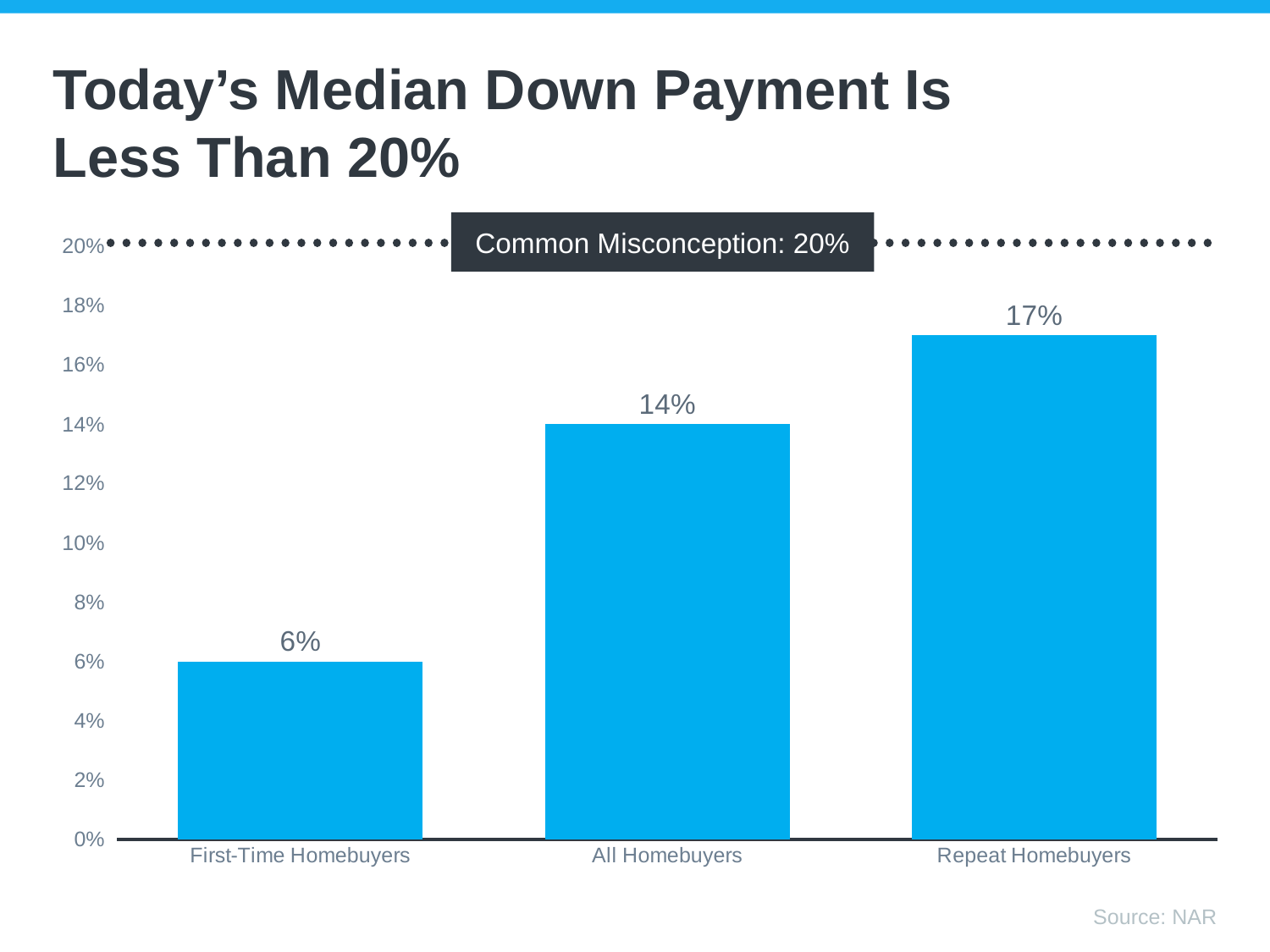

# Today’s Median Down Payment Is Less Than 20%
Common Misconception: 20%

### Chart

| Category | Series 1 |
|---|---|
| First-Time Homebuyers | 0.06 |
| All Homebuyers | 0.14 |
| Repeat Homebuyers | 0.17 |
Source: NAR